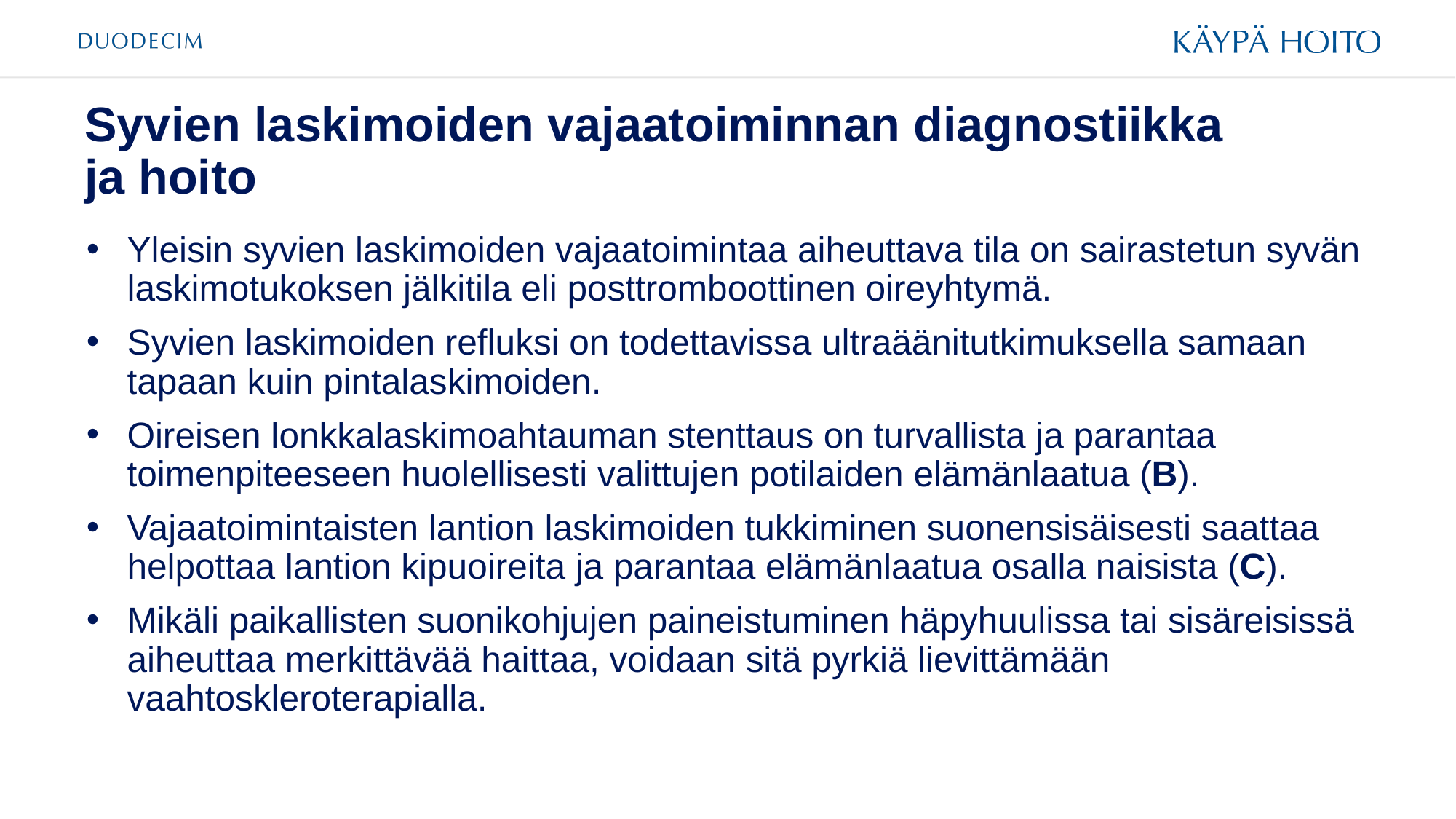

# Syvien laskimoiden vajaatoiminnan diagnostiikka ja hoito
Yleisin syvien laskimoiden vajaatoimintaa aiheuttava tila on sairastetun syvän laskimotukoksen jälkitila eli posttromboottinen oireyhtymä.
Syvien laskimoiden refluksi on todettavissa ultraäänitutkimuksella samaan tapaan kuin pintalaskimoiden.
Oireisen lonkkalaskimoahtauman stenttaus on turvallista ja parantaa toimenpiteeseen huolellisesti valittujen potilaiden elämänlaatua (B).
Vajaatoimintaisten lantion laskimoiden tukkiminen suonensisäisesti saattaa helpottaa lantion kipuoireita ja parantaa elämänlaatua osalla naisista (C).
Mikäli paikallisten suonikohjujen paineistuminen häpyhuulissa tai sisäreisissä aiheuttaa merkittävää haittaa, voidaan sitä pyrkiä lievittämään vaahtoskleroterapialla.